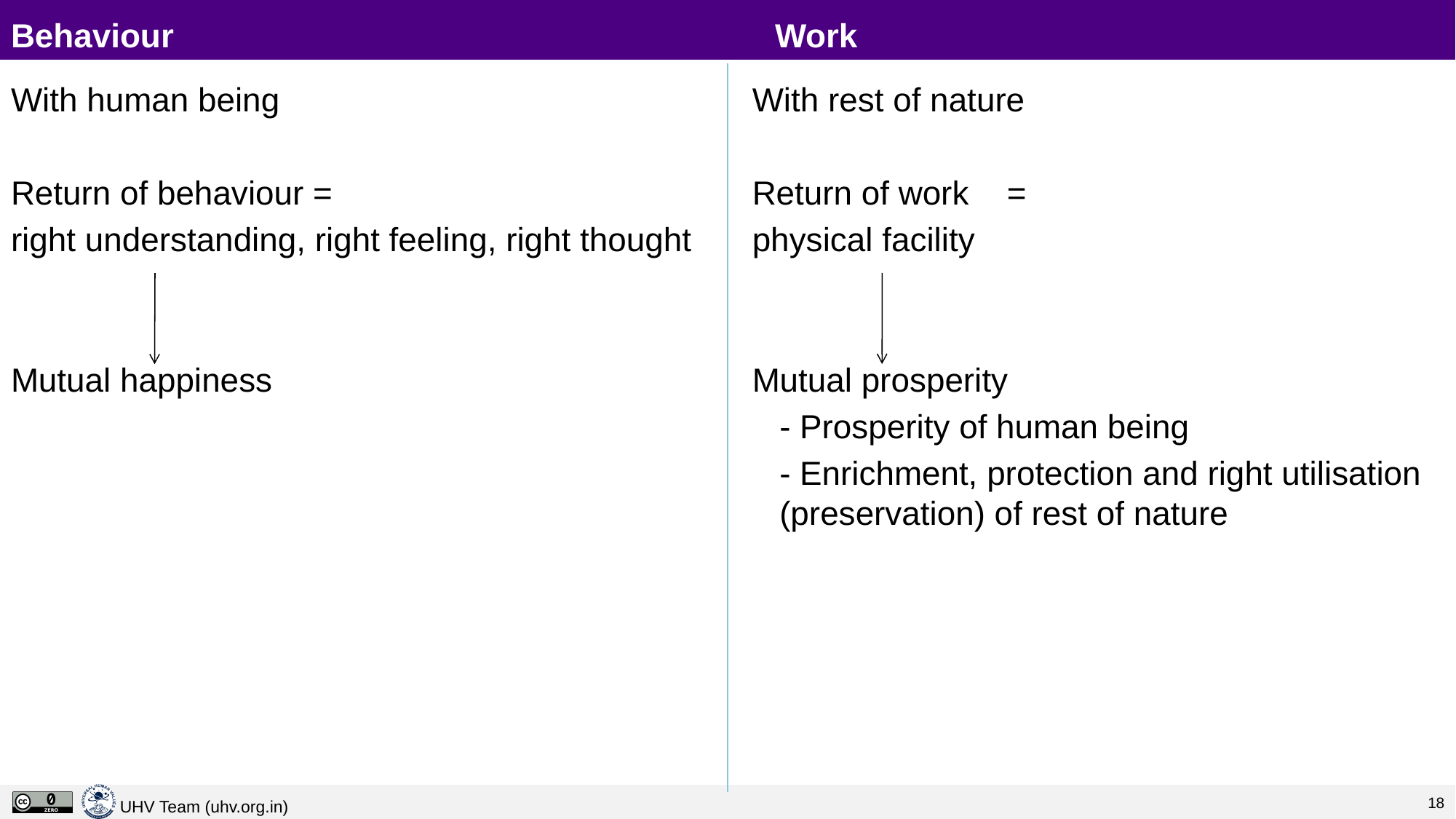

# Behaviour						Work
With human being

Return of behaviour =
right understanding, right feeling, right thought

Mutual happiness

With rest of nature

Return of work	 =
physical facility

Mutual prosperity
	- Prosperity of human being
	- Enrichment, protection and right utilisation (preservation) of rest of nature